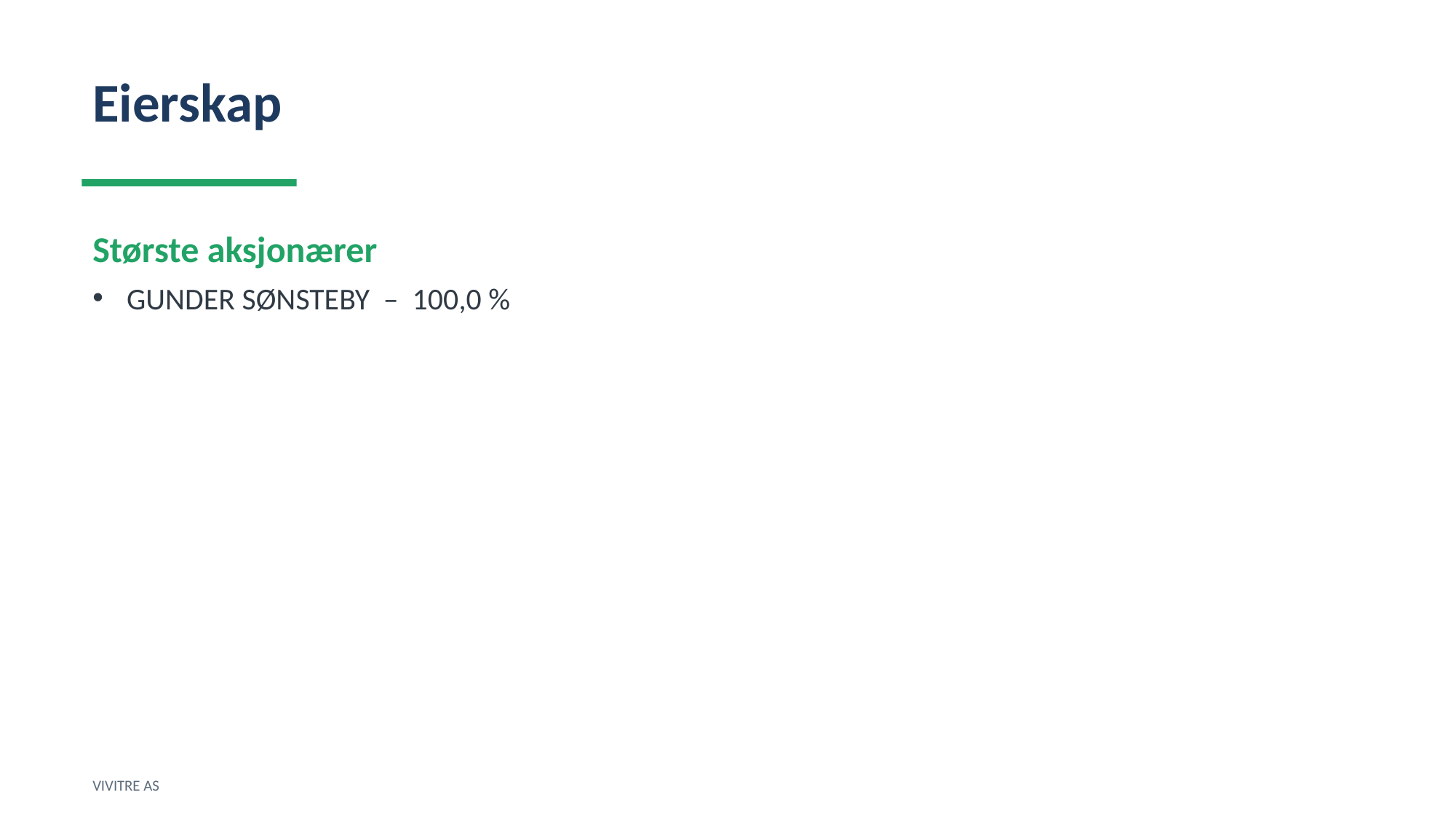

Eierskap

Største aksjonærer
GUNDER SØNSTEBY  –  100,0 %
VIVITRE AS